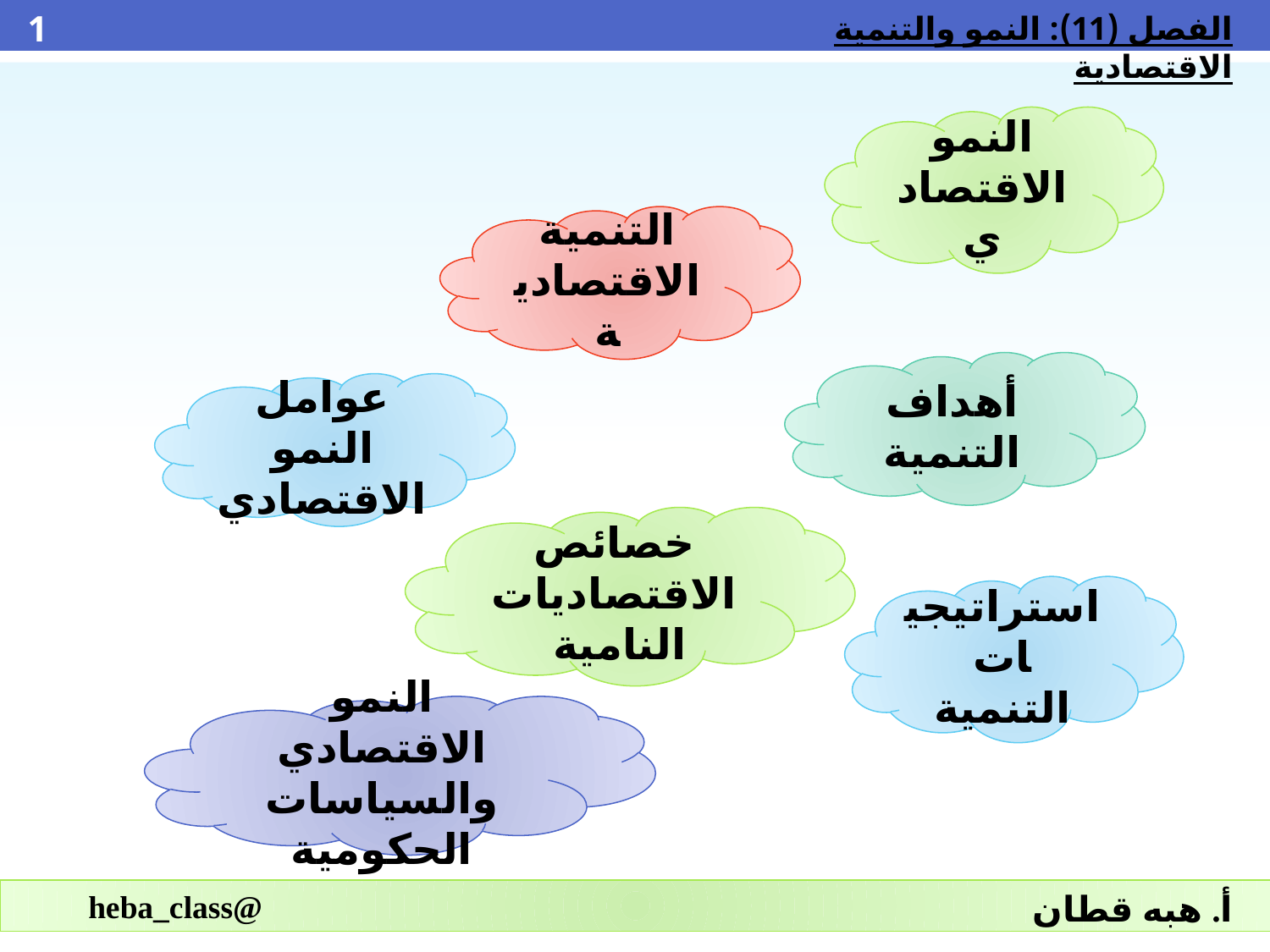

1
الفصل (11): النمو والتنمية الاقتصادية
النمو الاقتصادي
التنمية الاقتصادية
أهداف التنمية
عوامل النمو الاقتصادي
خصائص الاقتصاديات النامية
استراتيجيات التنمية
النمو الاقتصادي والسياسات الحكومية

@heba_class
أ. هبه قطان